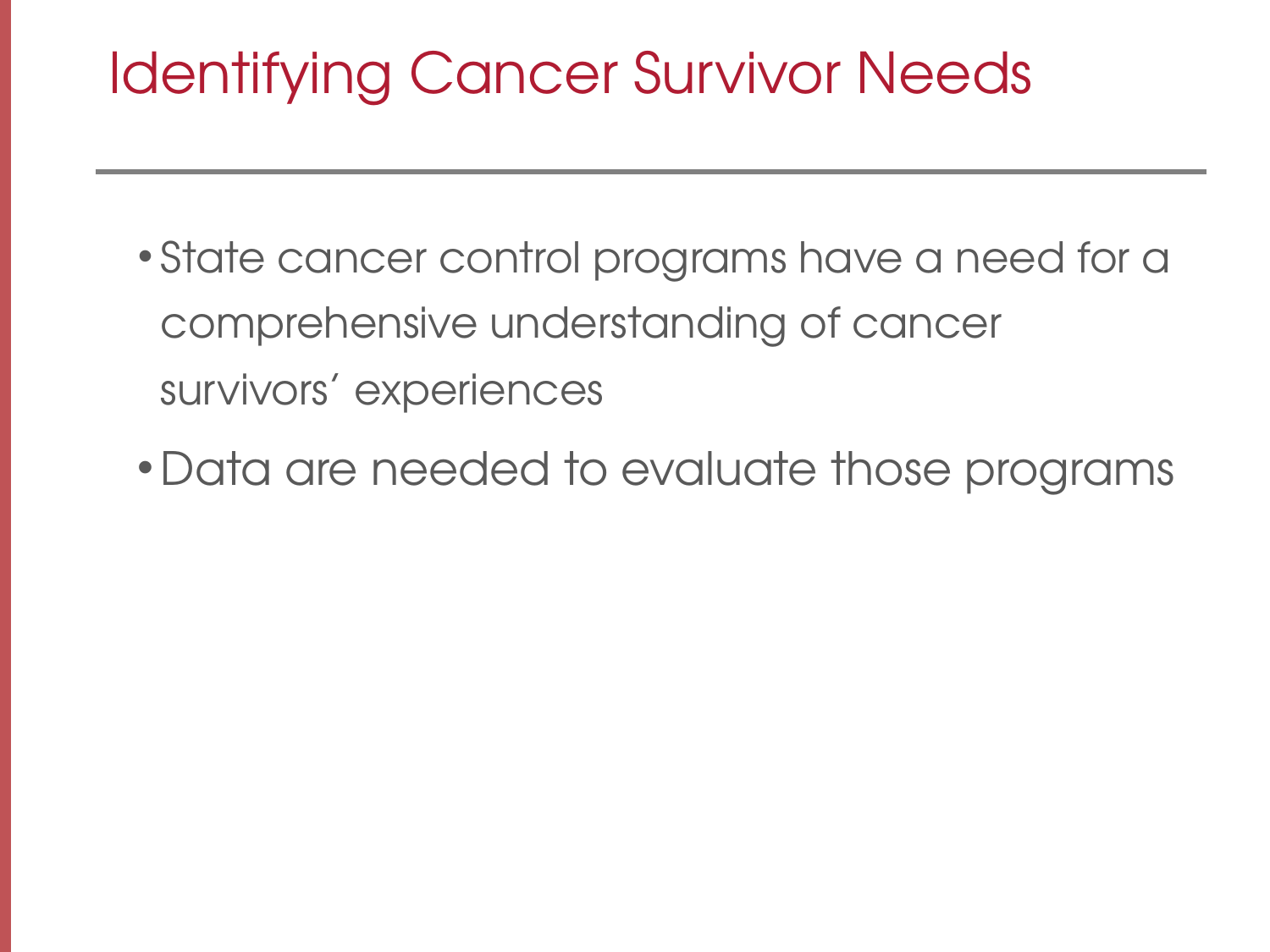

# Identifying Cancer Survivor Needs
State cancer control programs have a need for a comprehensive understanding of cancer survivors’ experiences
Data are needed to evaluate those programs